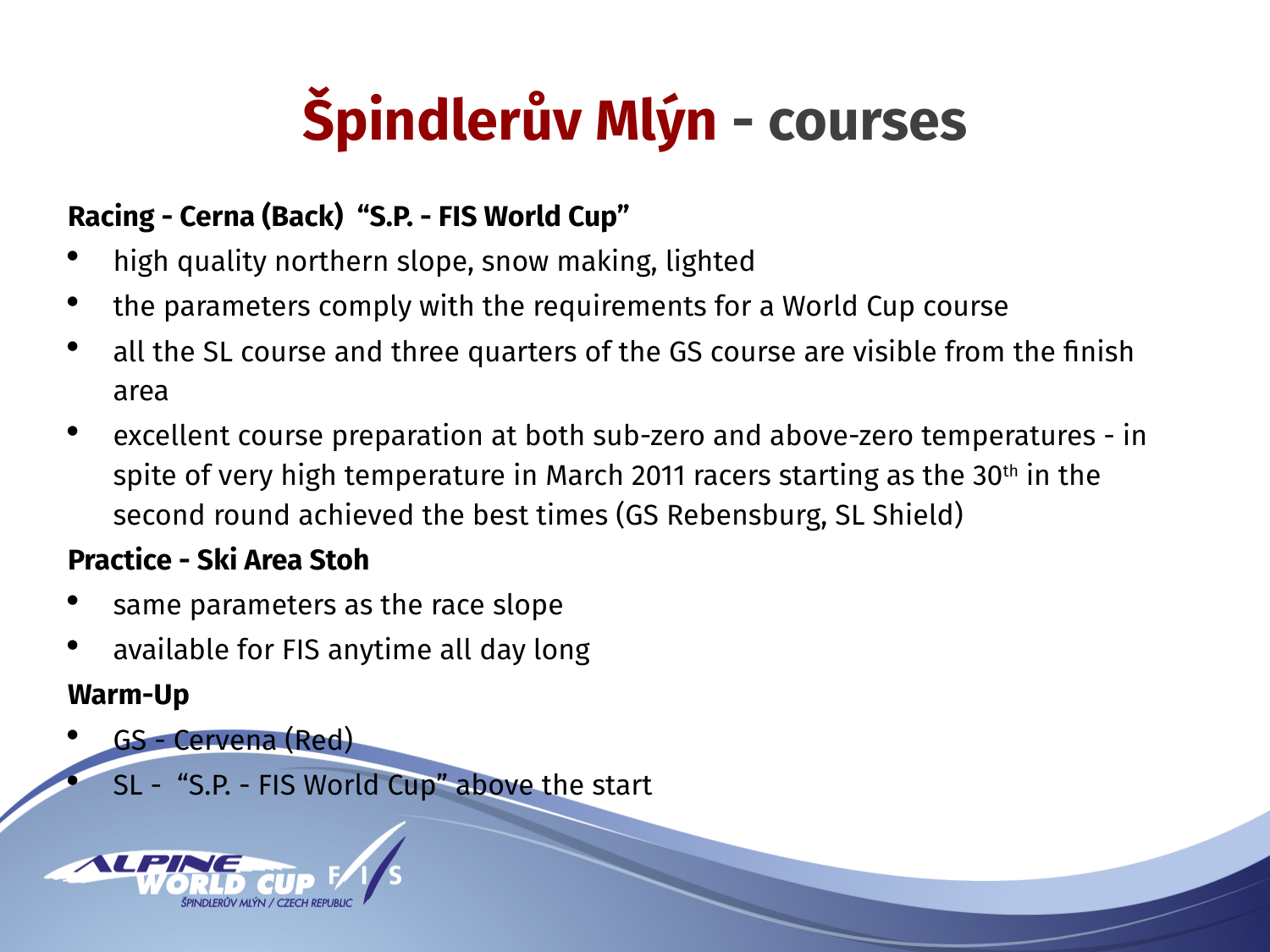

# Špindlerův Mlýn - courses
Racing - Cerna (Back)  “S.P. - FIS World Cup”
high quality northern slope, snow making, lighted
the parameters comply with the requirements for a World Cup course
all the SL course and three quarters of the GS course are visible from the finish area
excellent course preparation at both sub-zero and above-zero temperatures - in spite of very high temperature in March 2011 racers starting as the 30th in the second round achieved the best times (GS Rebensburg, SL Shield)
Practice - Ski Area Stoh
same parameters as the race slope
available for FIS anytime all day long
Warm-Up
GS - Cervena (Red)
SL -  “S.P. - FIS World Cup” above the start